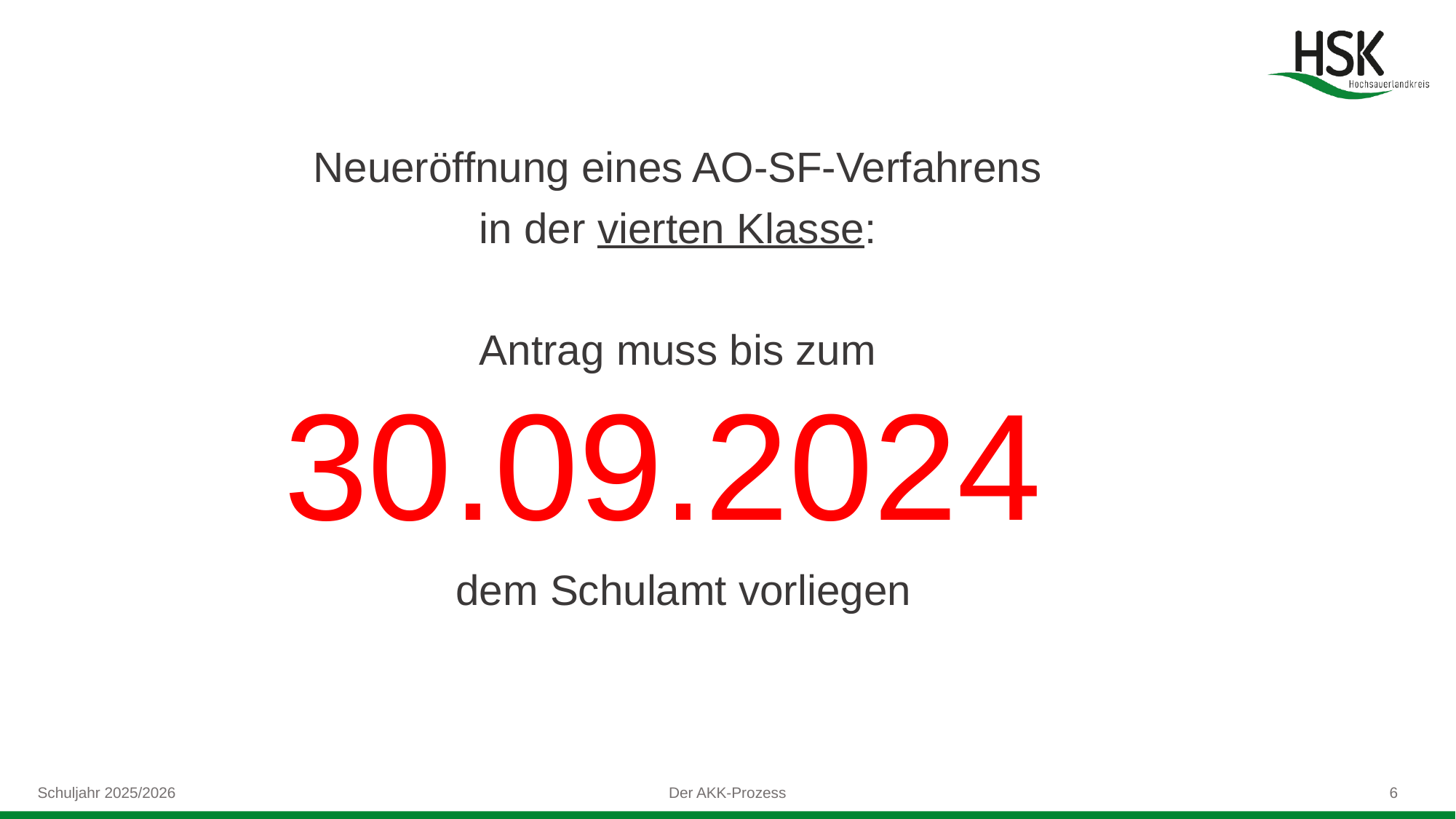

Neueröffnung eines AO-SF-Verfahrens
in der vierten Klasse:

Antrag muss bis zum
30.09.2024
dem Schulamt vorliegen

Schuljahr 2025/2026
Der AKK-Prozess
6